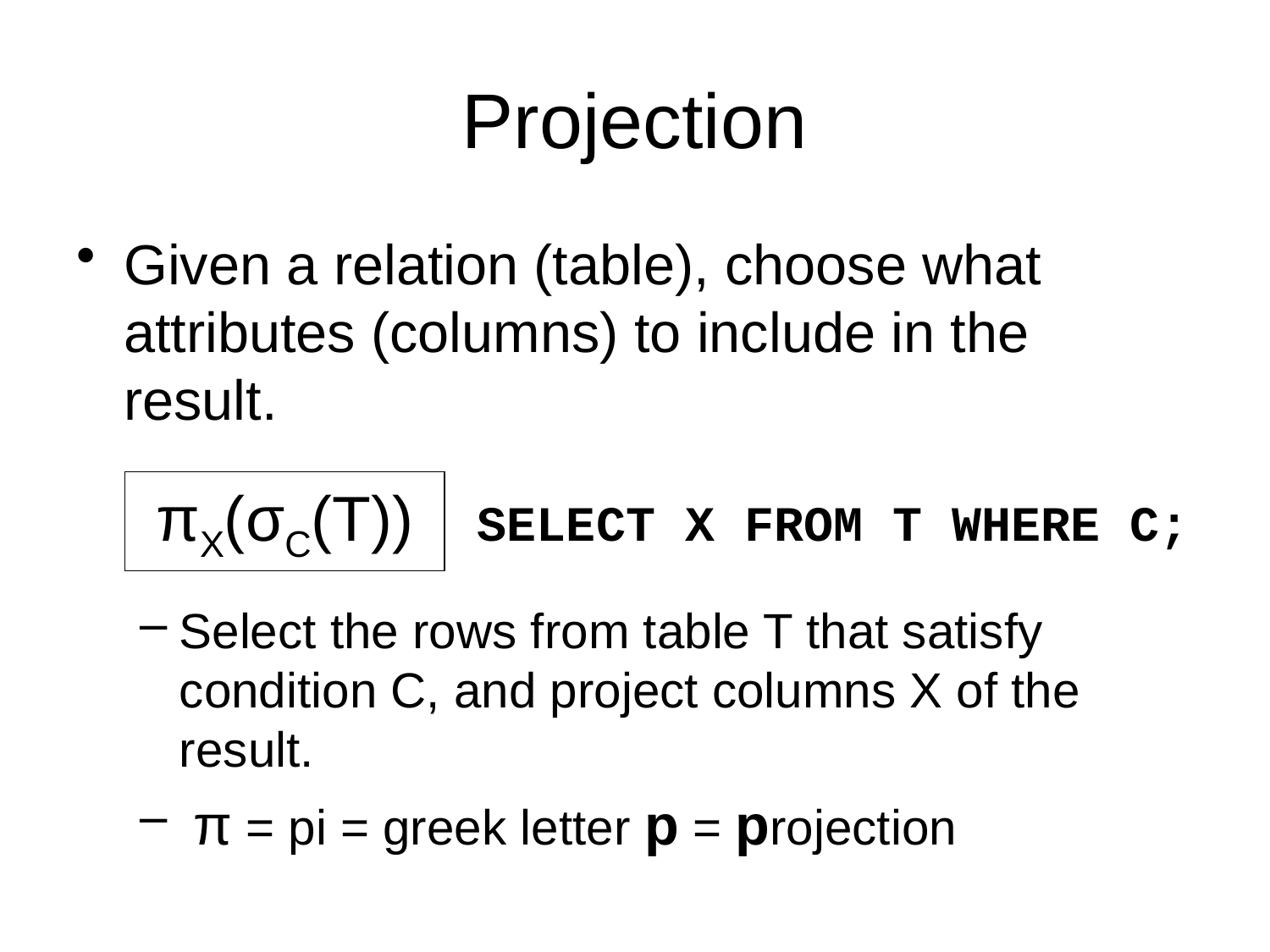

Projection
Given a relation (table), choose what attributes (columns) to include in the result.

Select the rows from table T that satisfy condition C, and project columns X of the result.
 π = pi = greek letter p = projection
πX(σC(T))
SELECT X FROM T WHERE C;